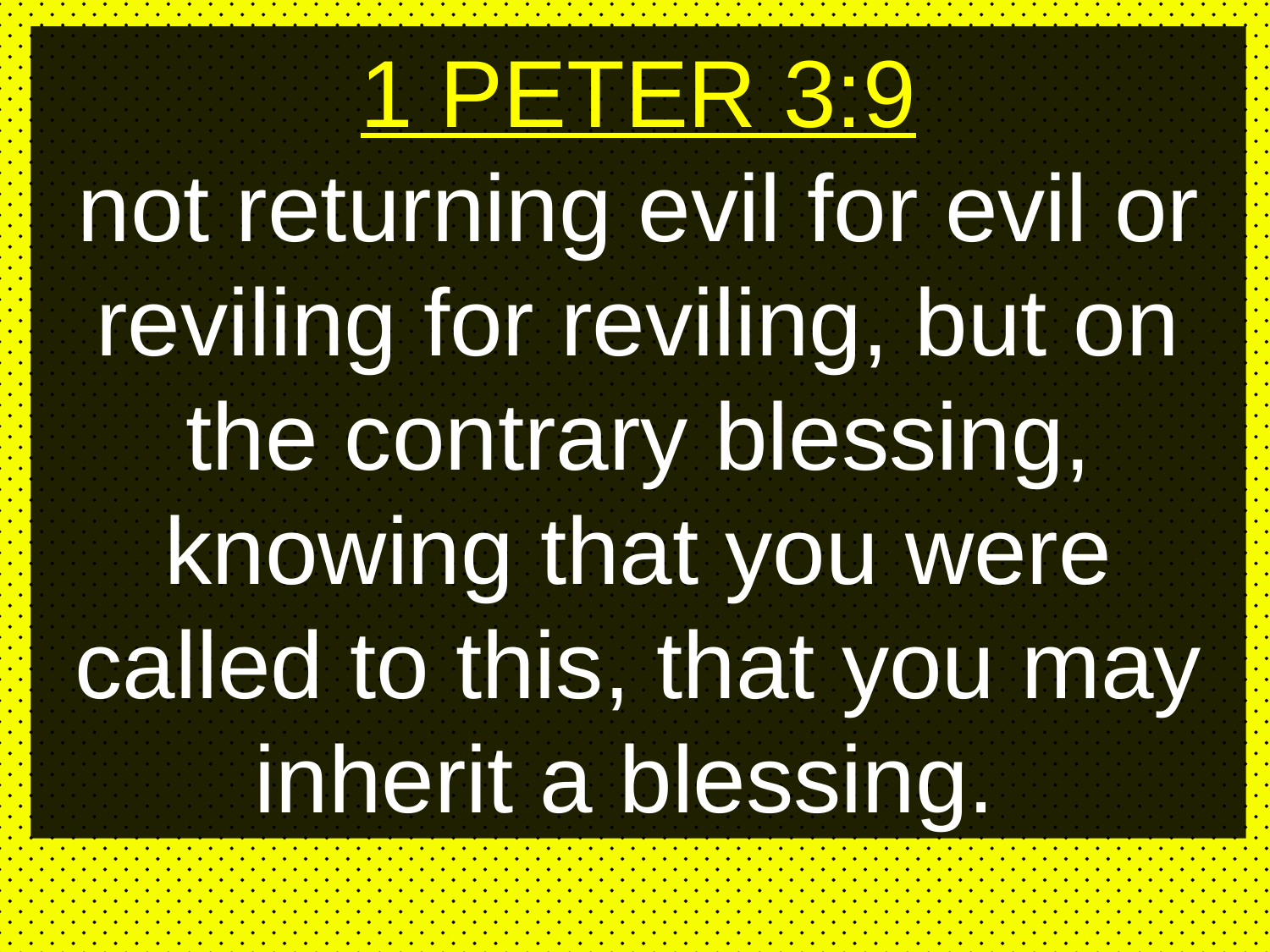

1 PETER 3:9
not returning evil for evil or reviling for reviling, but on the contrary blessing, knowing that you were called to this, that you may inherit a blessing.